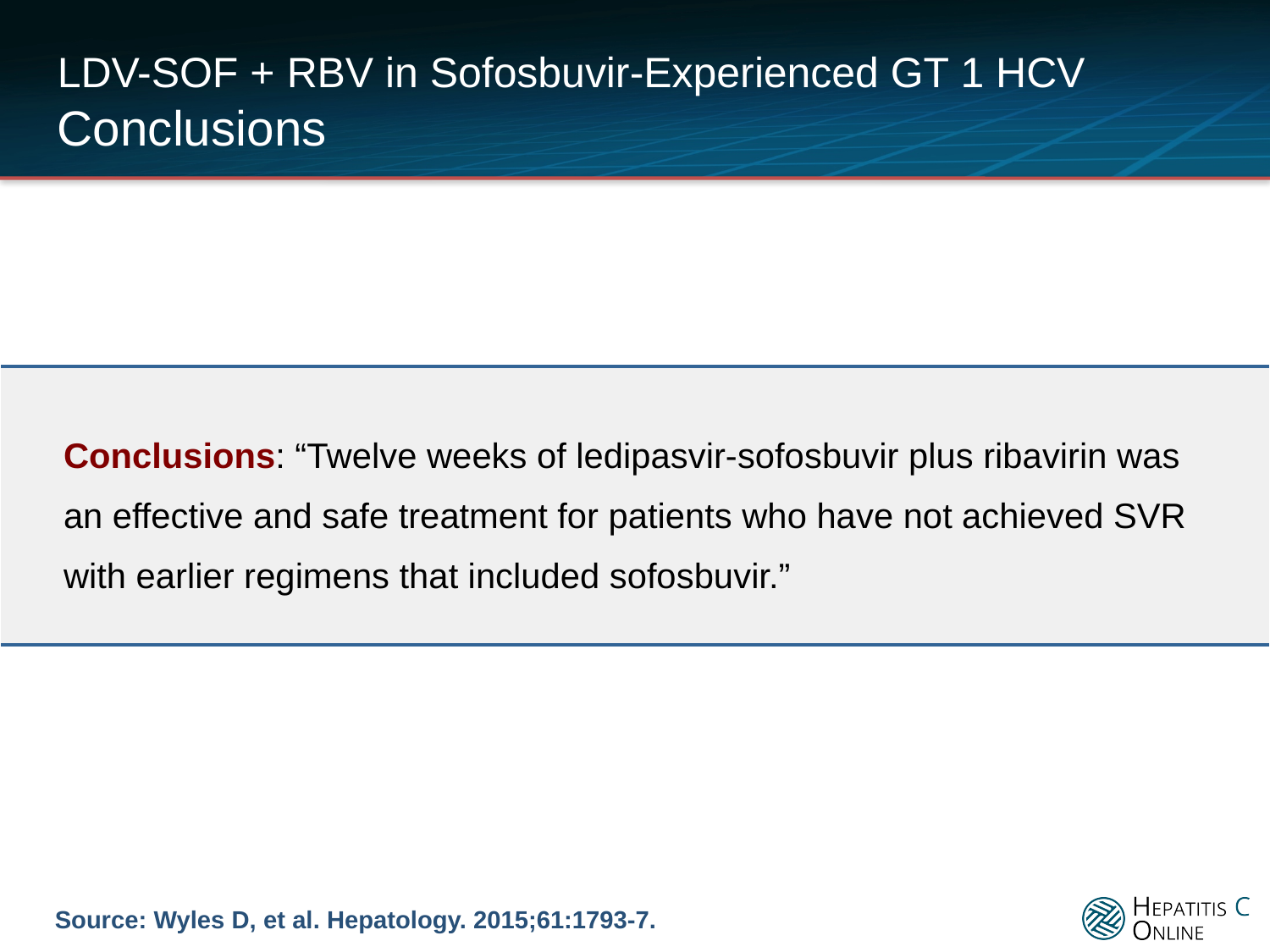

# LDV-SOF + RBV in Sofosbuvir-Experienced GT 1 HCV Conclusions
| Conclusions: “Twelve weeks of ledipasvir-sofosbuvir plus ribavirin was an effective and safe treatment for patients who have not achieved SVR with earlier regimens that included sofosbuvir.” |
| --- |
Source: Wyles D, et al. Hepatology. 2015;61:1793-7.